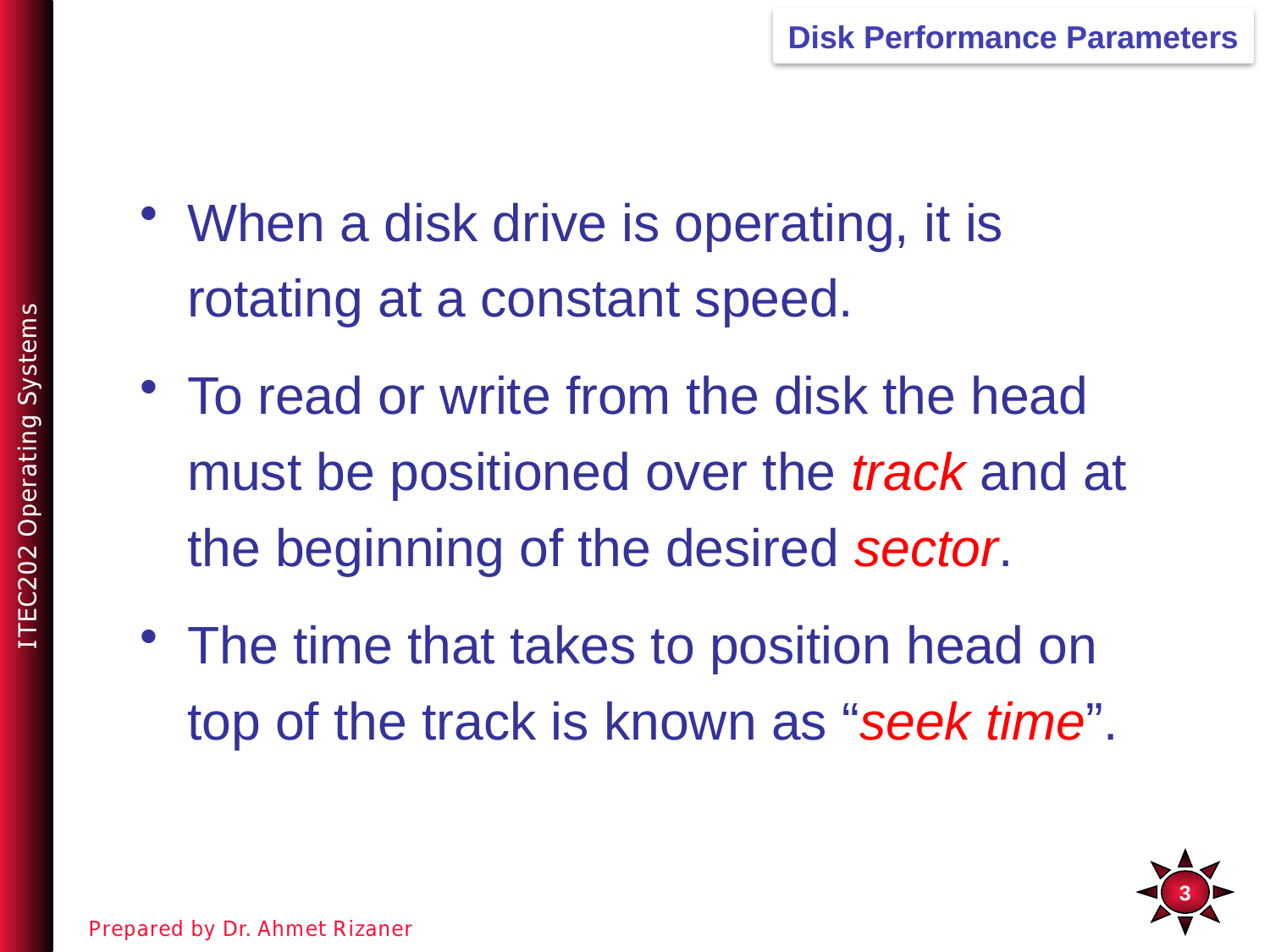

Disk Performance Parameters
When a disk drive is operating, it is rotating at a constant speed.
To read or write from the disk the head must be positioned over the track and at the beginning of the desired sector.
The time that takes to position head on top of the track is known as “seek time”.